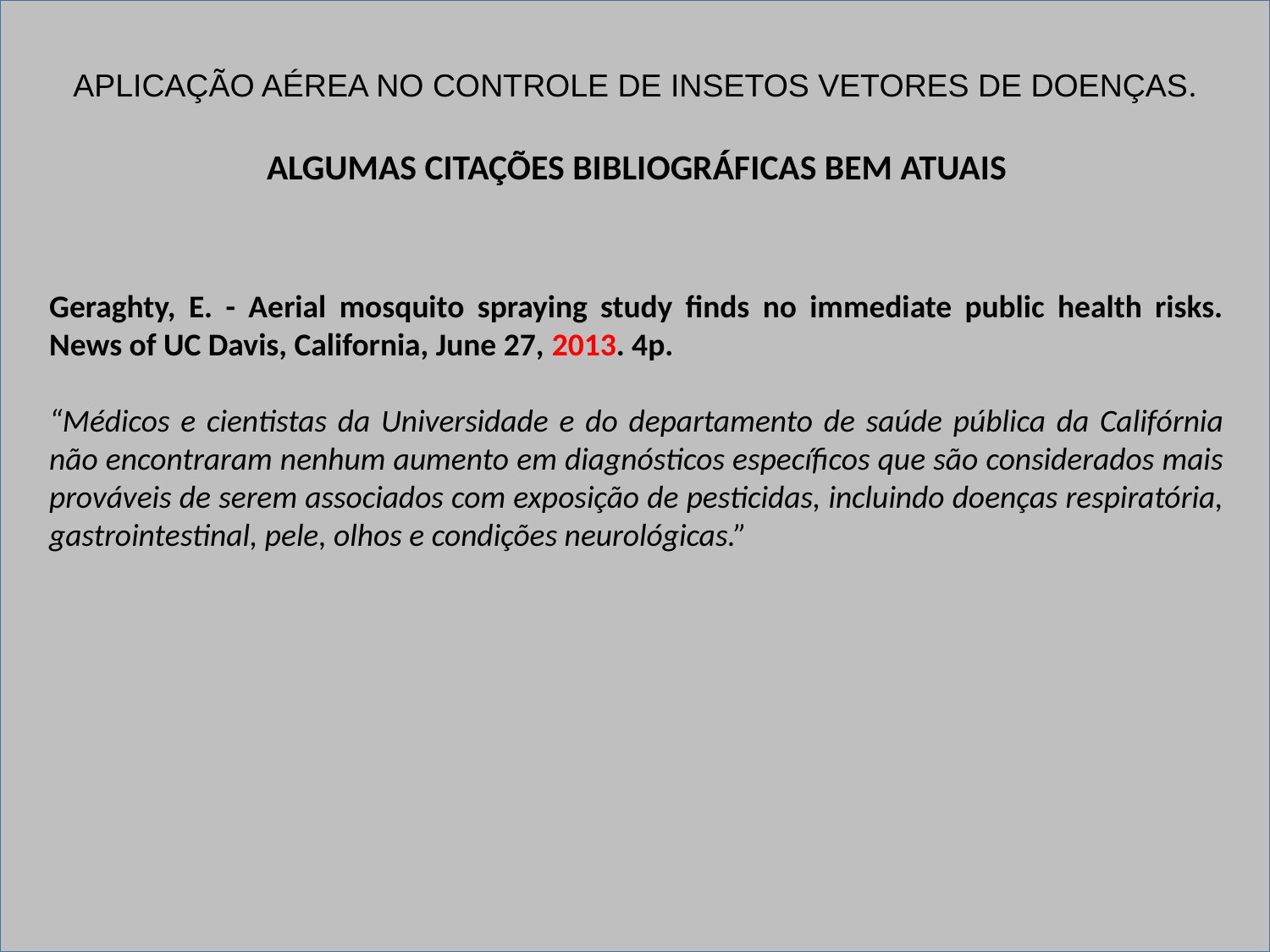

APLICAÇÃO AÉREA NO CONTROLE DE INSETOS VETORES DE DOENÇAS.
ALGUMAS CITAÇÕES BIBLIOGRÁFICAS BEM ATUAIS
Geraghty, E. - Aerial mosquito spraying study finds no immediate public health risks. News of UC Davis, California, June 27, 2013. 4p.

“Médicos e cientistas da Universidade e do departamento de saúde pública da Califórnia não encontraram nenhum aumento em diagnósticos específicos que são considerados mais prováveis de serem associados com exposição de pesticidas, incluindo doenças respiratória, gastrointestinal, pele, olhos e condições neurológicas.”